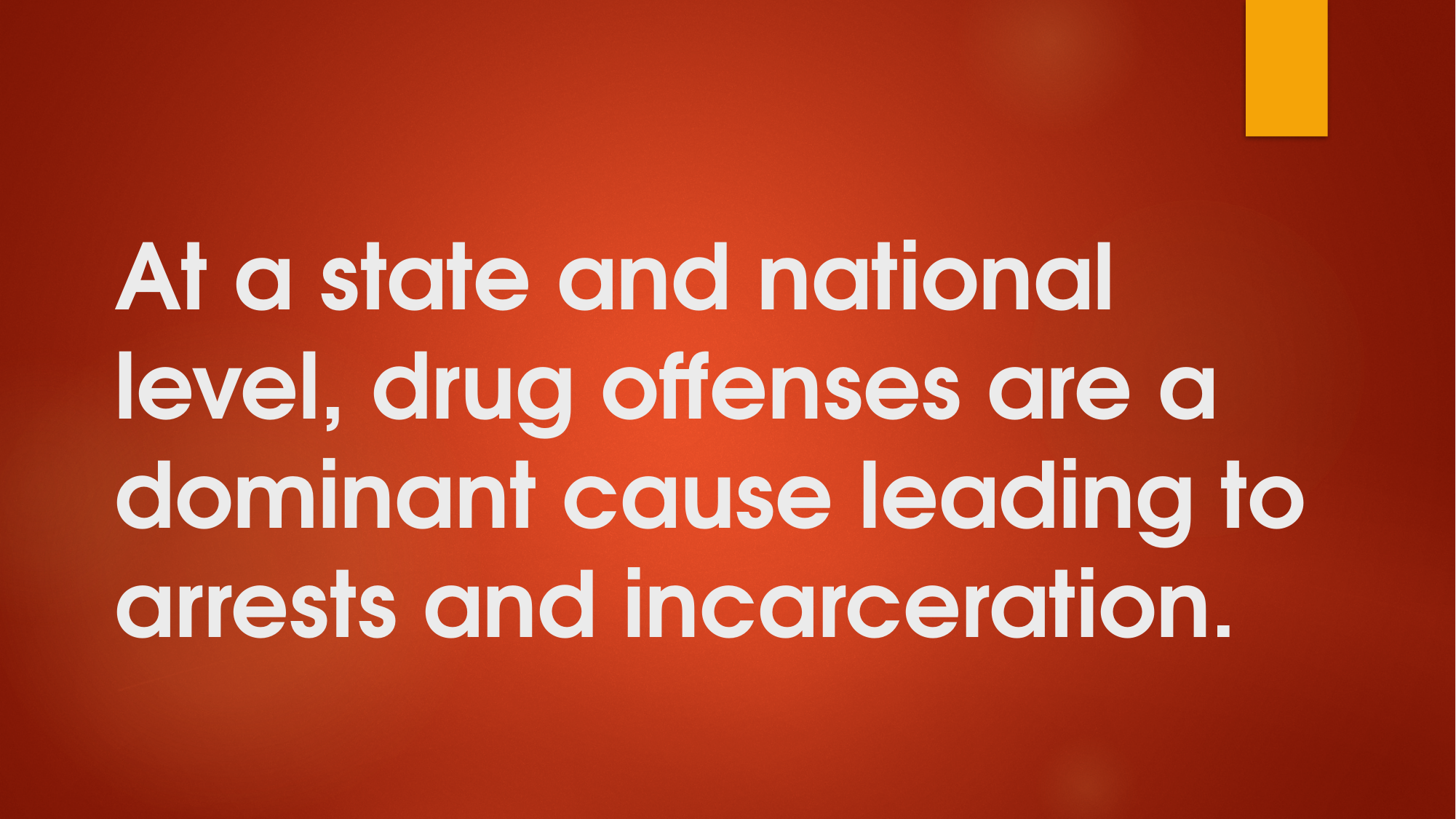

# At a state and national level, drug offenses are a dominant cause leading to arrests and incarceration.